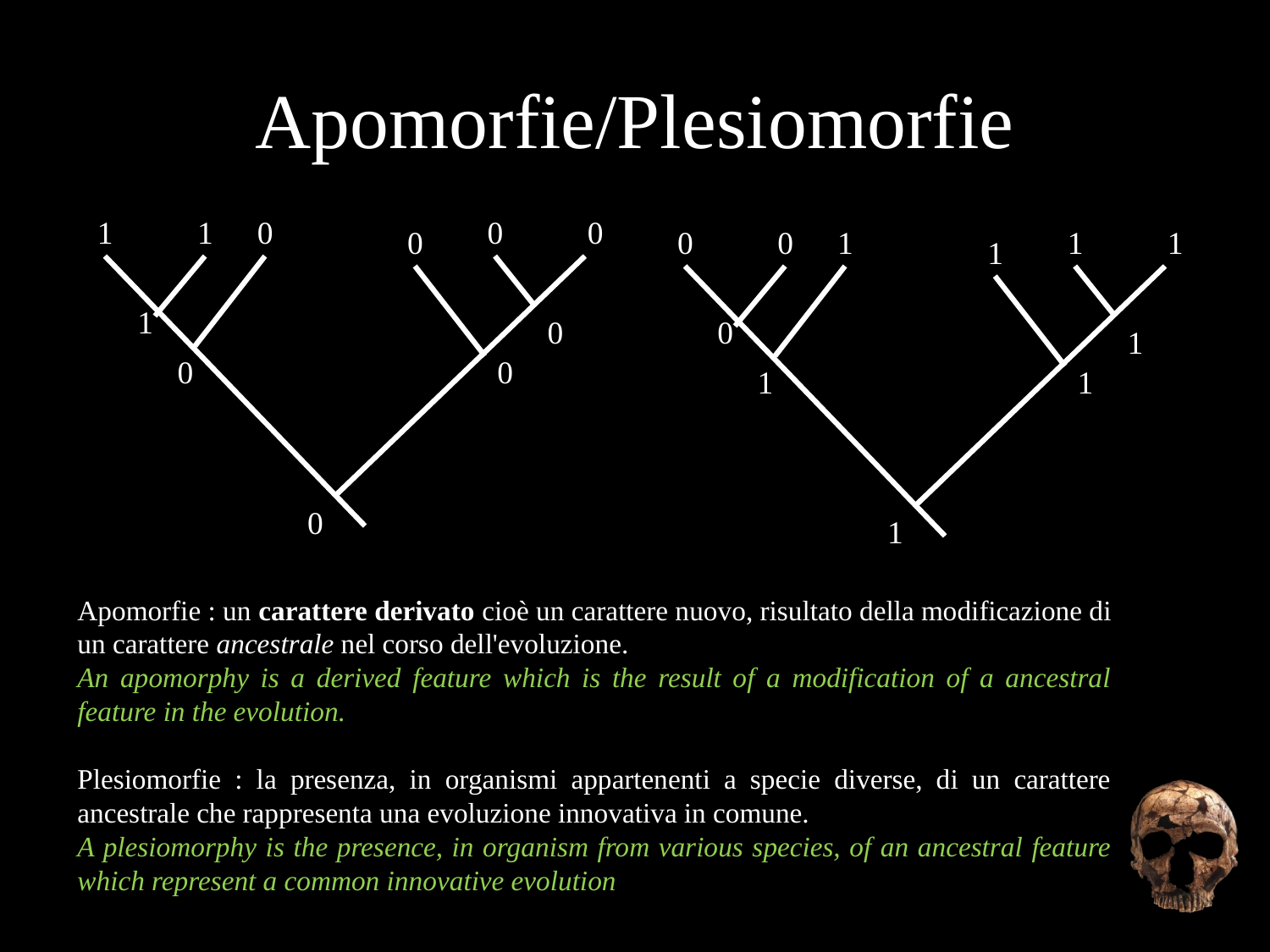

# Apomorfie/Plesiomorfie
1
1
0
0
0
0
0
0
1
1
1
1
1
0
0
1
0
0
1
1
0
1
Apomorfie : un carattere derivato cioè un carattere nuovo, risultato della modificazione di un carattere ancestrale nel corso dell'evoluzione.
An apomorphy is a derived feature which is the result of a modification of a ancestral feature in the evolution.

Plesiomorfie : la presenza, in organismi appartenenti a specie diverse, di un carattere ancestrale che rappresenta una evoluzione innovativa in comune.
A plesiomorphy is the presence, in organism from various species, of an ancestral feature which represent a common innovative evolution